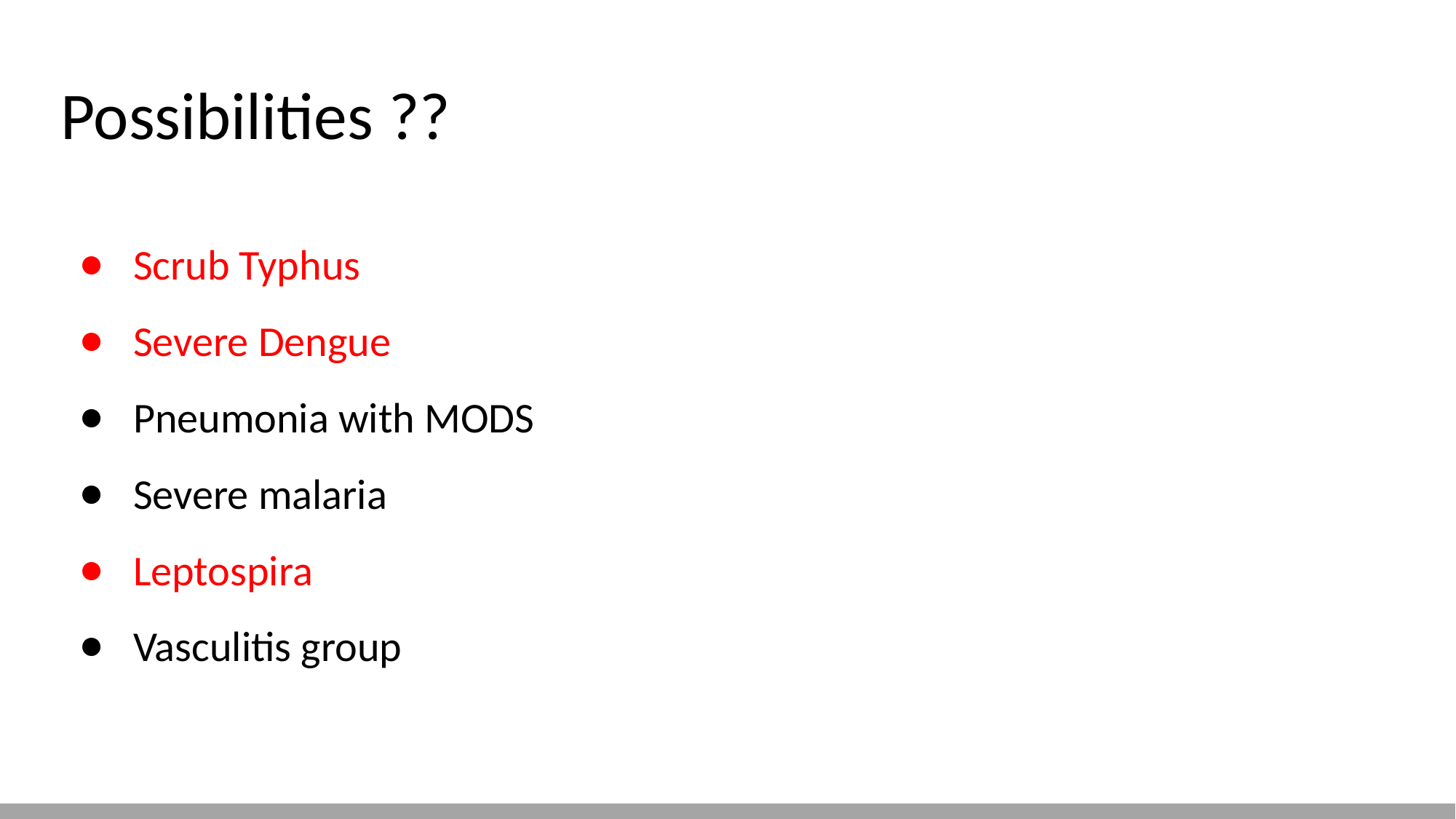

# Possibilities ??
Scrub Typhus
Severe Dengue
Pneumonia with MODS
Severe malaria
Leptospira
Vasculitis group